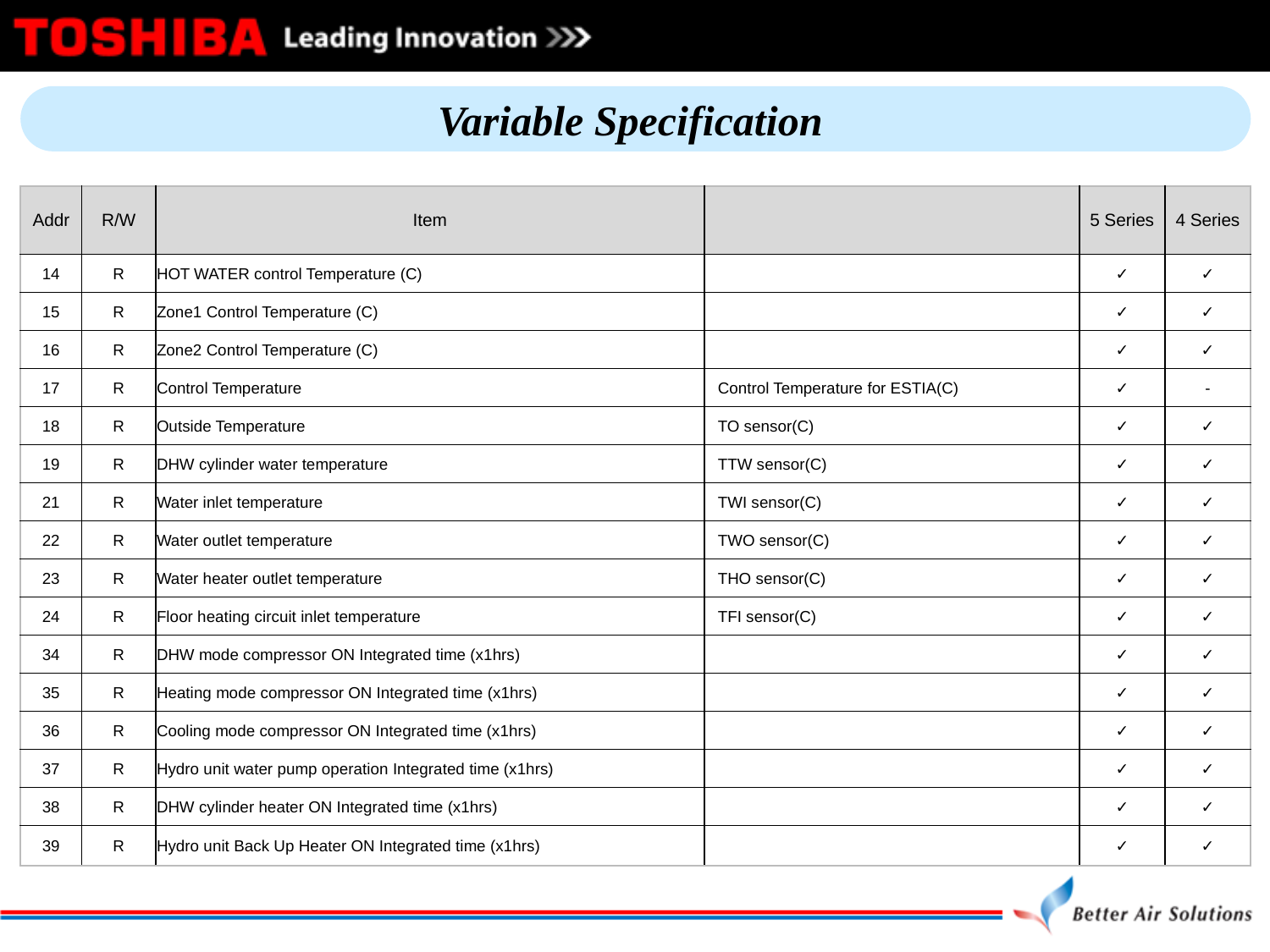

Variable Specification
| Addr | R/W | Item |  | 5 Series | 4 Series |
| --- | --- | --- | --- | --- | --- |
| 14 | R | HOT WATER control Temperature (C) |  | ✓ | ✓ |
| 15 | R | Zone1 Control Temperature (C) |  | ✓ | ✓ |
| 16 | R | Zone2 Control Temperature (C) |  | ✓ | ✓ |
| 17 | R | Control Temperature | Control Temperature for ESTIA(C) | ✓ | - |
| 18 | R | Outside Temperature | TO sensor(C) | ✓ | ✓ |
| 19 | R | DHW cylinder water temperature | TTW sensor(C) | ✓ | ✓ |
| 21 | R | Water inlet temperature | TWI sensor(C) | ✓ | ✓ |
| 22 | R | Water outlet temperature | TWO sensor(C) | ✓ | ✓ |
| 23 | R | Water heater outlet temperature | THO sensor(C) | ✓ | ✓ |
| 24 | R | Floor heating circuit inlet temperature | TFI sensor(C) | ✓ | ✓ |
| 34 | R | DHW mode compressor ON Integrated time (x1hrs) |  | ✓ | ✓ |
| 35 | R | Heating mode compressor ON Integrated time (x1hrs) |  | ✓ | ✓ |
| 36 | R | Cooling mode compressor ON Integrated time (x1hrs) |  | ✓ | ✓ |
| 37 | R | Hydro unit water pump operation Integrated time (x1hrs) |  | ✓ | ✓ |
| 38 | R | DHW cylinder heater ON Integrated time (x1hrs) |  | ✓ | ✓ |
| 39 | R | Hydro unit Back Up Heater ON Integrated time (x1hrs) |  | ✓ | ✓ |